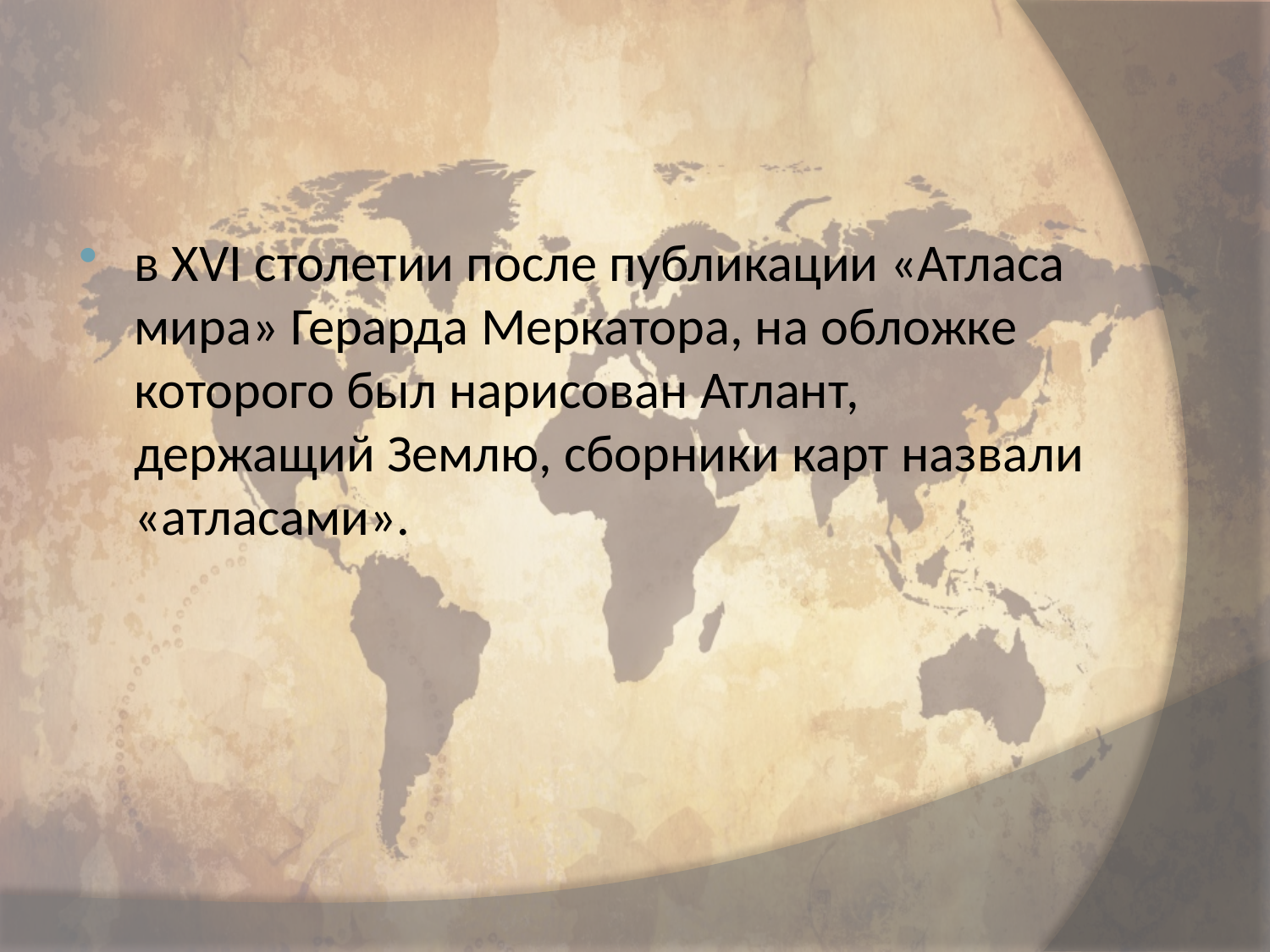

#
в XVI столетии после публикации «Атласа мира» Герарда Меркатора, на обложке которого был нарисован Атлант, держащий Землю, сборники карт назвали «атласами».